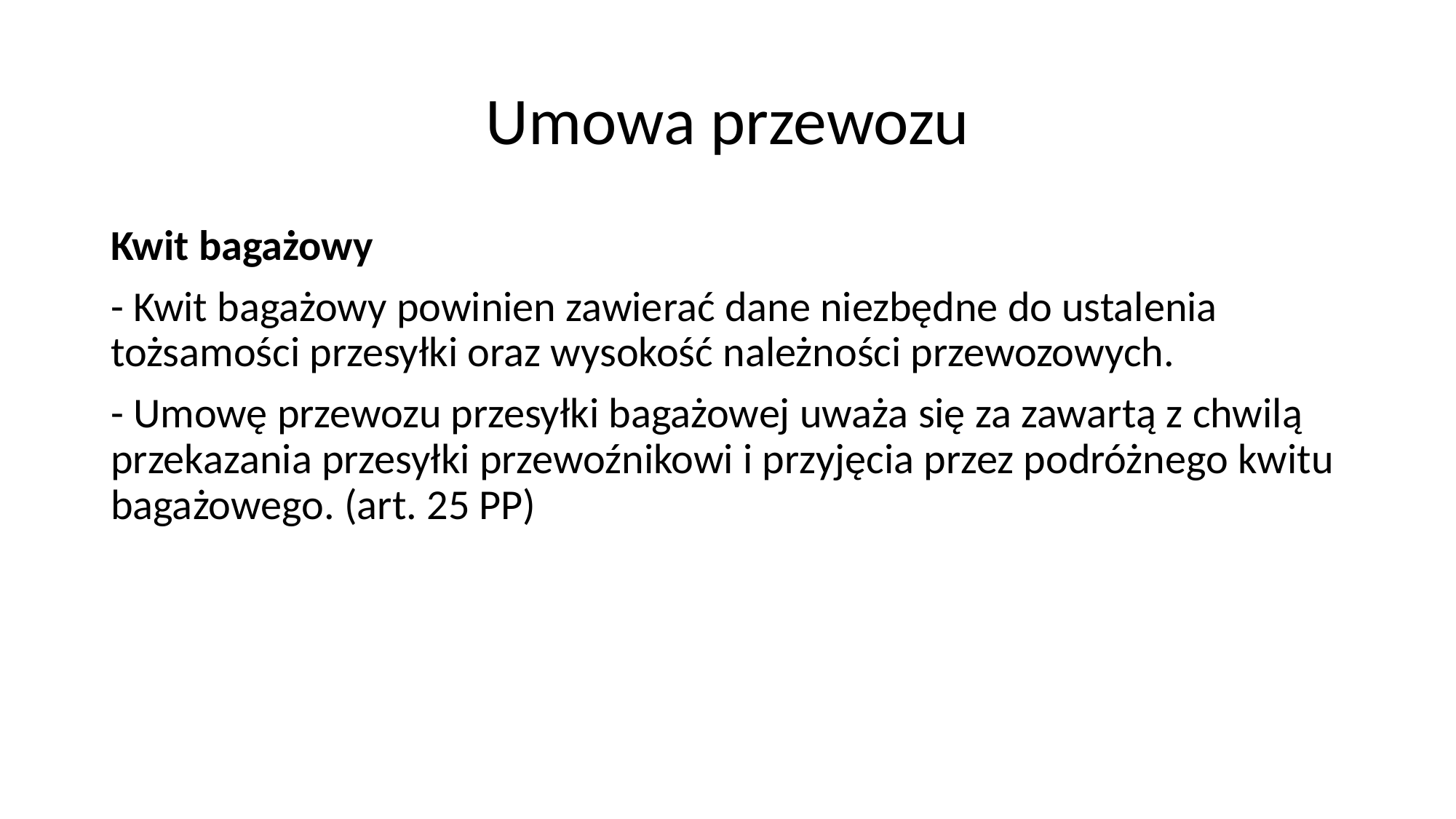

# Umowa przewozu
Kwit bagażowy
- Kwit bagażowy powinien zawierać dane niezbędne do ustalenia tożsamości przesyłki oraz wysokość należności przewozowych.
- Umowę przewozu przesyłki bagażowej uważa się za zawartą z chwilą przekazania przesyłki przewoźnikowi i przyjęcia przez podróżnego kwitu bagażowego. (art. 25 PP)